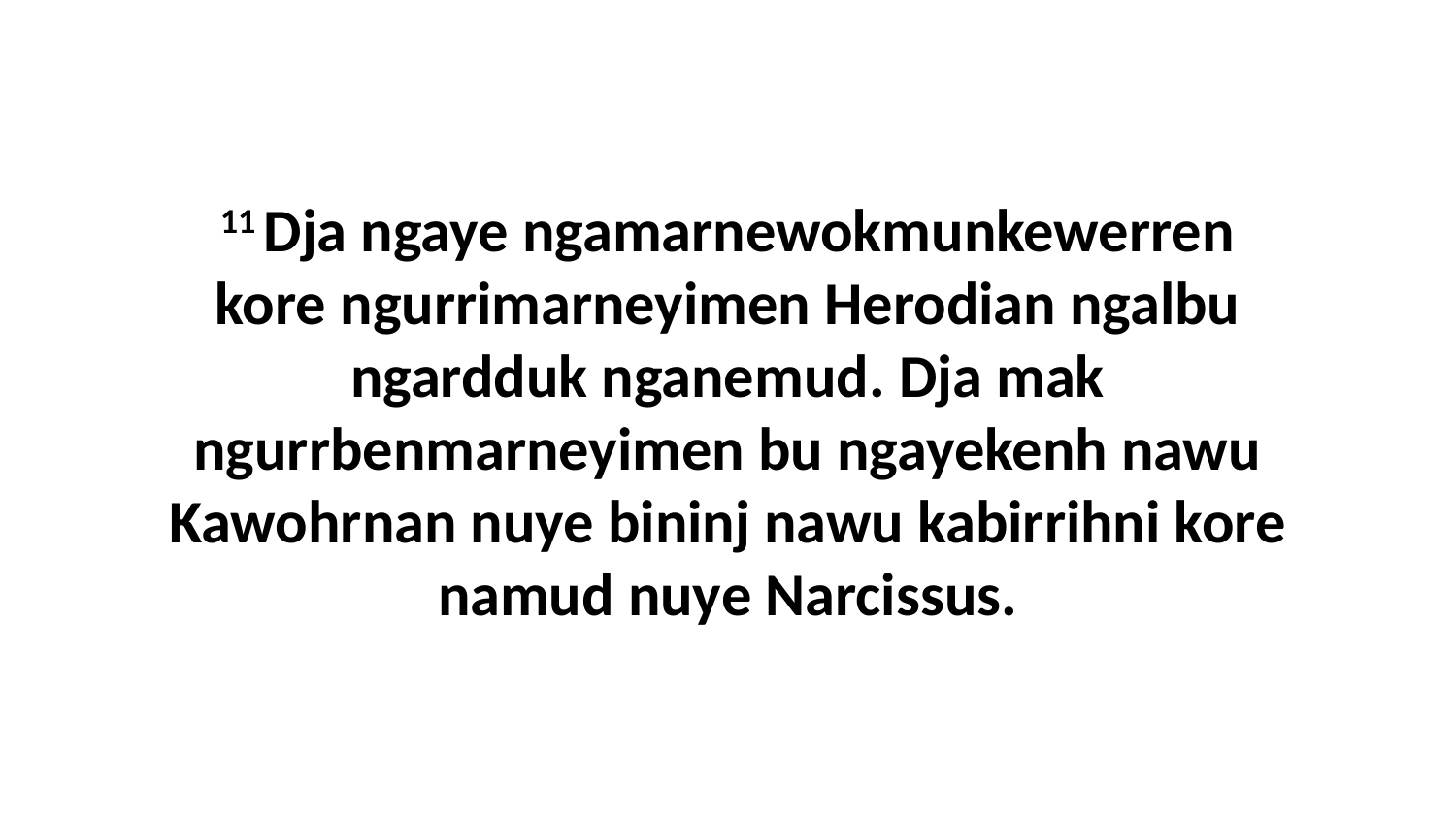

11 Dja ngaye ngamarnewokmunkewerren kore ngurrimarneyimen Herodian ngalbu ngardduk nganemud. Dja mak ngurrbenmarneyimen bu ngayekenh nawu Kawohrnan nuye bininj nawu kabirrihni kore namud nuye Narcissus.